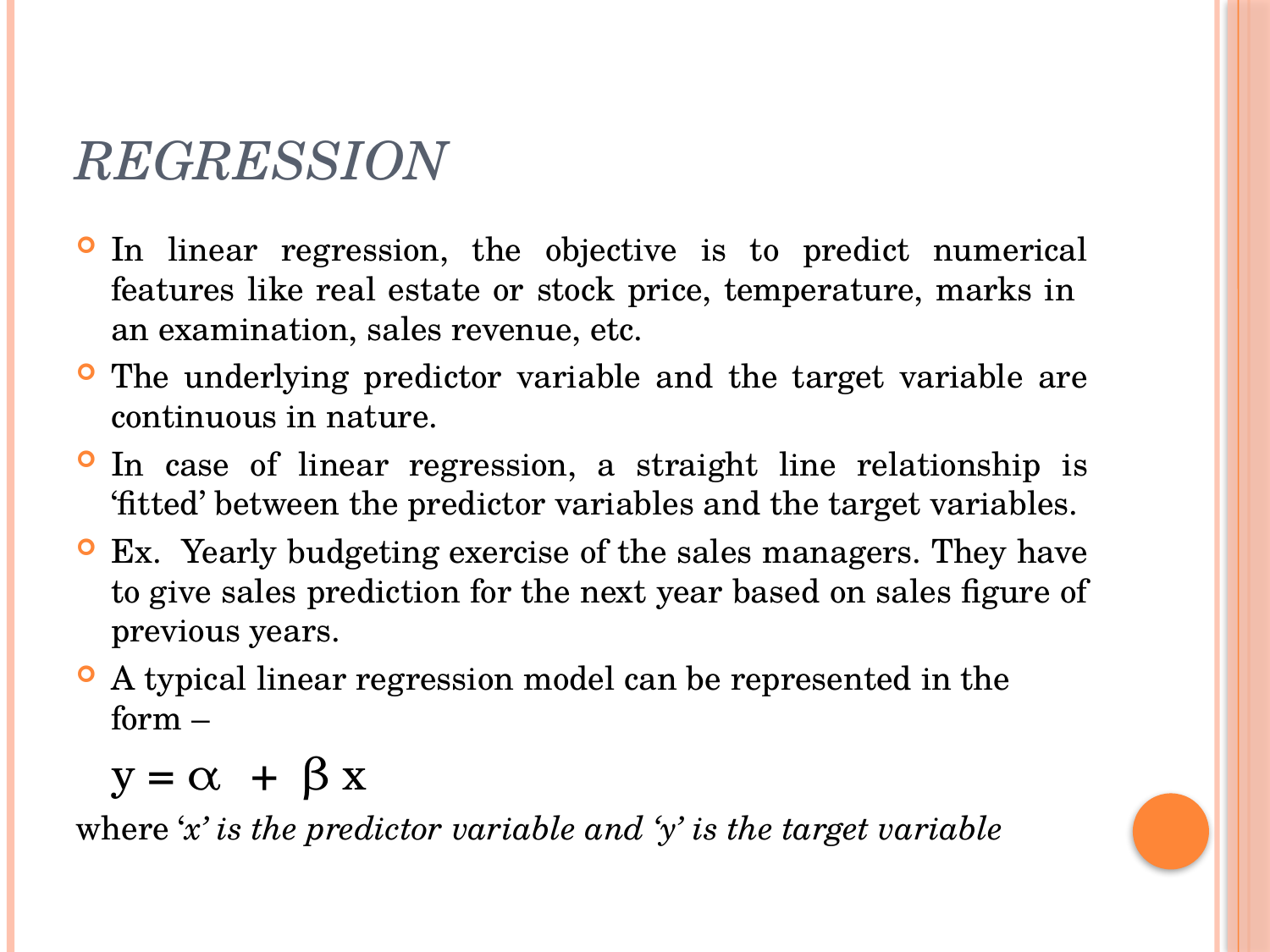

# Regression
In linear regression, the objective is to predict numerical features like real estate or stock price, temperature, marks in  an examination, sales revenue, etc.
The underlying predictor variable and the target variable are continuous in nature.
In case of linear regression, a straight line relationship is ‘fitted’ between the predictor variables and the target variables.
Ex.  Yearly budgeting exercise of the sales managers. They have to give sales prediction for the next year based on sales figure of previous years.
A typical linear regression model can be represented in the form –
				y = α   +  β x
where ‘x’ is the predictor variable and ‘y’ is the target variable